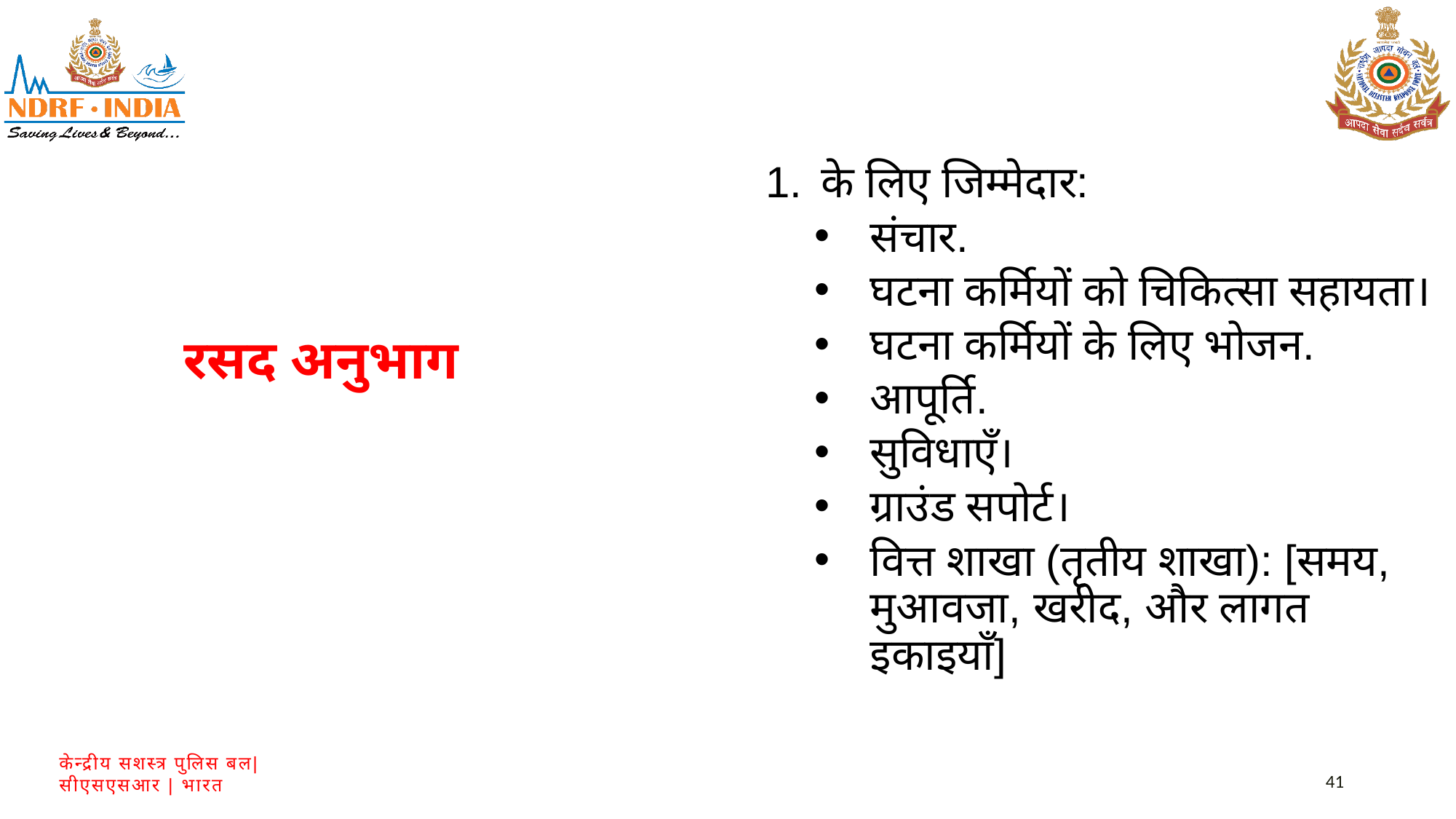

के लिए जिम्मेदार:
संचार.
घटना कर्मियों को चिकित्सा सहायता।
घटना कर्मियों के लिए भोजन.
आपूर्ति.
सुविधाएँ।
ग्राउंड सपोर्ट।
वित्त शाखा (तृतीय शाखा): [समय, मुआवजा, खरीद, और लागत इकाइयाँ]
रसद अनुभाग
41